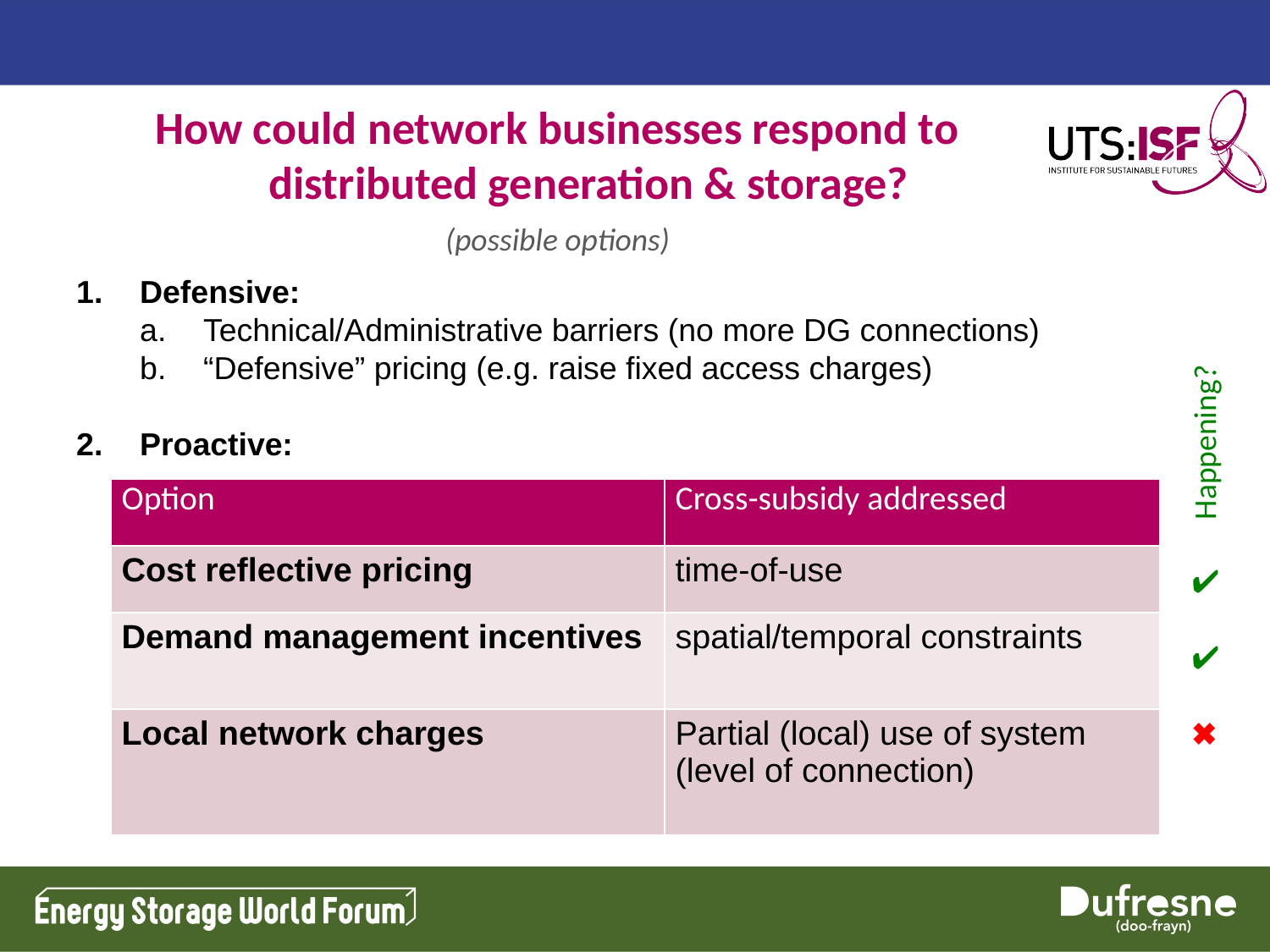

How could network businesses respond to
distributed generation & storage?
(possible options)
Defensive:
Technical/Administrative barriers (no more DG connections)
“Defensive” pricing (e.g. raise fixed access charges)

Proactive:
Happening?
✔

✔

✖
| Option | Cross-subsidy addressed |
| --- | --- |
| Cost reflective pricing | time-of-use |
| Demand management incentives | spatial/temporal constraints |
| Local network charges | Partial (local) use of system (level of connection) |